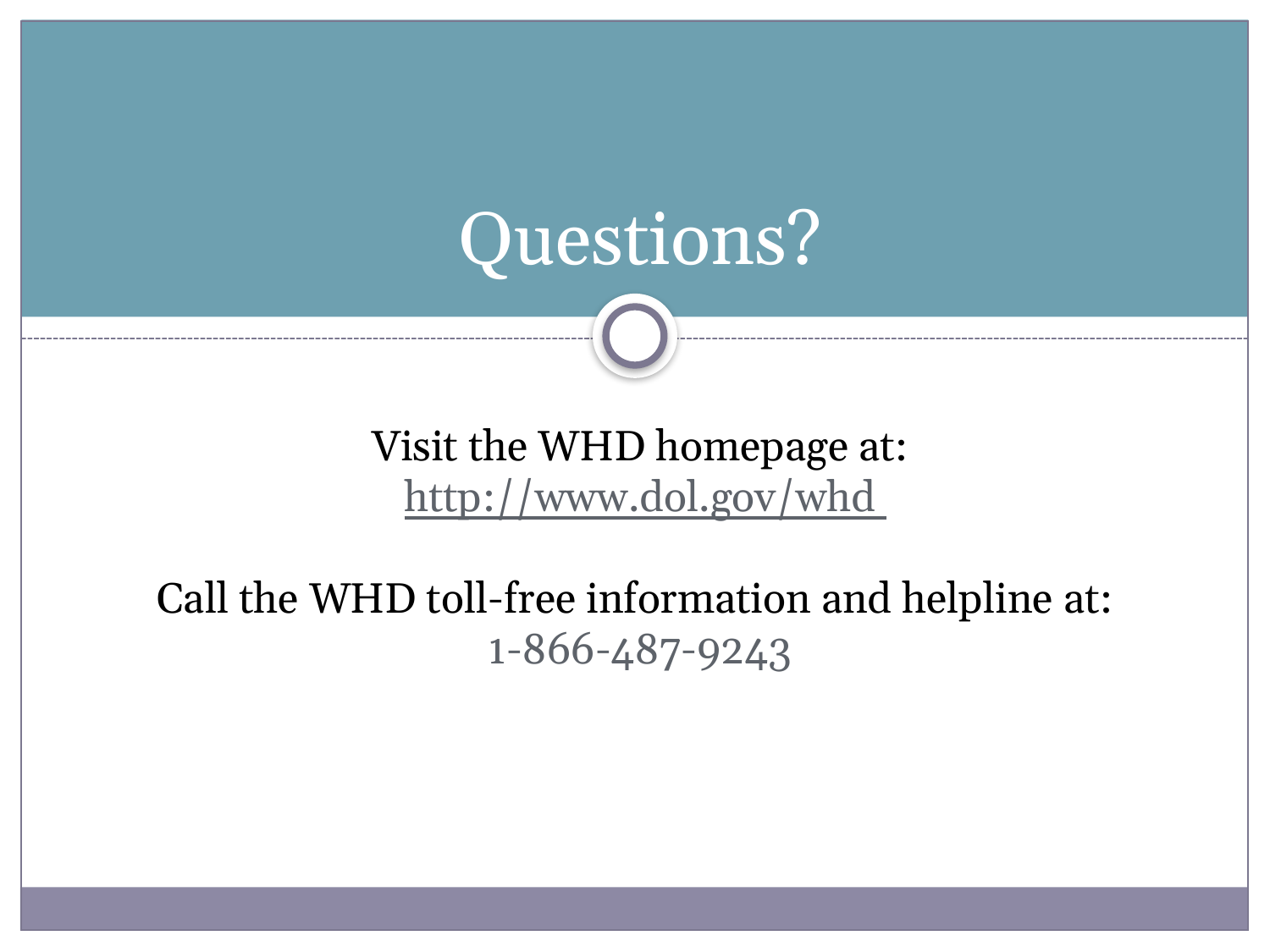

# Questions?
Visit the WHD homepage at:
 http://www.dol.gov/whd

Call the WHD toll-free information and helpline at:
1-866-487-9243